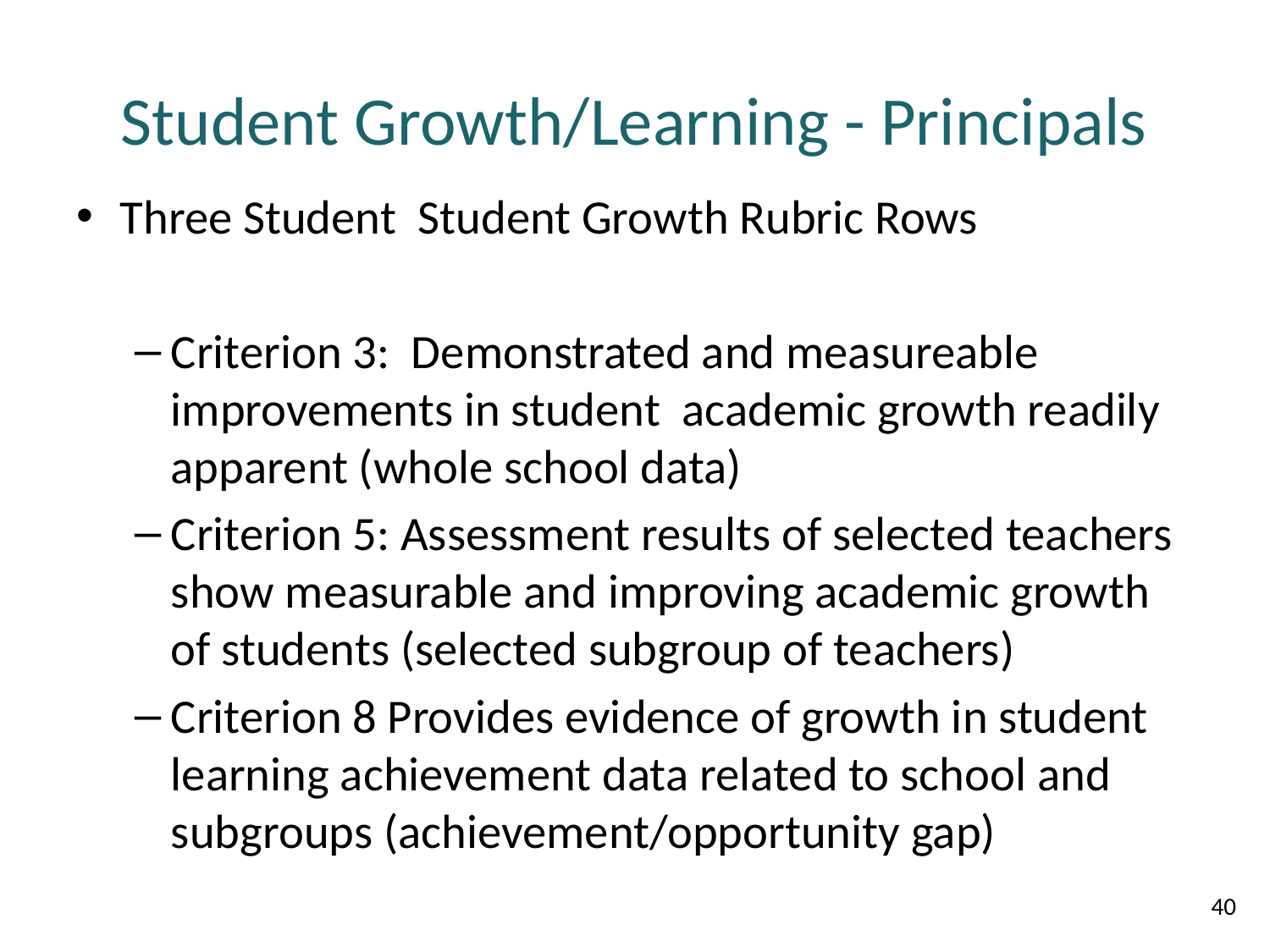

# Student Growth/Learning - Principals
Three Student  Student Growth Rubric Rows

Criterion 3:  Demonstrated and measureable improvements in student  academic growth readily apparent (whole school data)
Criterion 5: Assessment results of selected teachers show measurable and improving academic growth of students (selected subgroup of teachers)
Criterion 8 Provides evidence of growth in student learning achievement data related to school and subgroups (achievement/opportunity gap)
40